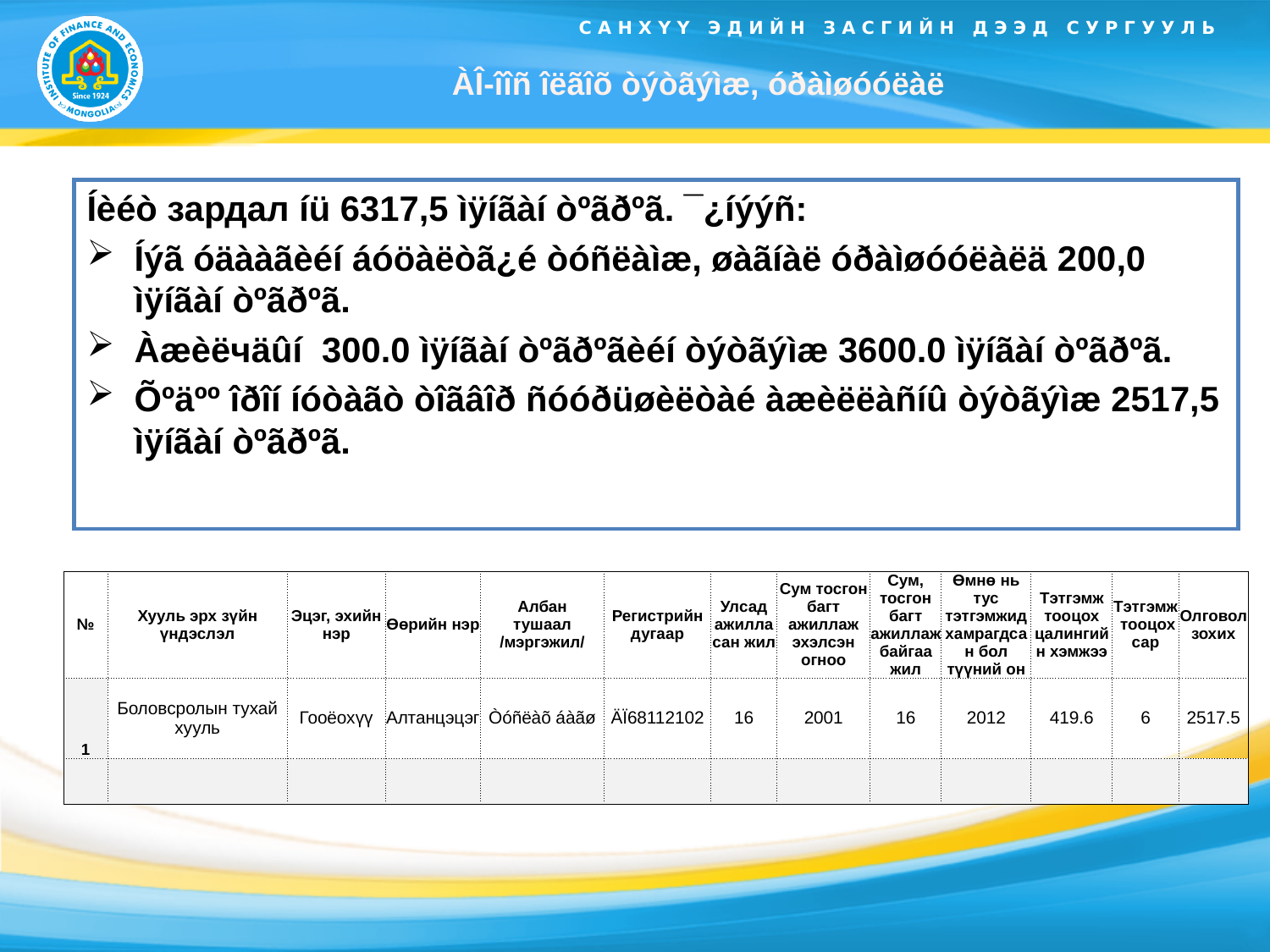

# ÀÎ-îîñ îëãîõ òýòãýìæ, óðàìøóóëàë
Íèéò зардал íü 6317,5 ìÿíãàí òºãðºã. ¯¿íýýñ:
Íýã óäààãèéí áóöàëòã¿é òóñëàìæ, øàãíàë óðàìøóóëàëä 200,0 ìÿíãàí òºãðºã.
Àæèëчäûí  300.0 ìÿíãàí òºãðºãèéí òýòãýìæ 3600.0 ìÿíãàí òºãðºã.
Õºäºº îðîí íóòàãò òîãâîð ñóóðüøèëòàé àæèëëàñíû òýòãýìæ 2517,5 ìÿíãàí òºãðºã.
| № | Хууль эрх зүйн үндэслэл | Эцэг, эхийн нэр | Өөрийн нэр | Албан тушаал /мэргэжил/ | Регистрийн дугаар | Улсад ажилласан жил | Сум тосгон багт ажиллаж эхэлсэн огноо | Сум, тосгон багт ажиллаж байгаа жил | Өмнө нь тус тэтгэмжид хамрагдсан бол түүний он | Тэтгэмж тооцох цалингийн хэмжээ | Тэтгэмж тооцох сар | Олговол зохих |
| --- | --- | --- | --- | --- | --- | --- | --- | --- | --- | --- | --- | --- |
| 1 | Боловсролын тухай хууль | Гооёохүү | Алтанцэцэг | Òóñëàõ áàãø | ÄÏ68112102 | 16 | 2001 | 16 | 2012 | 419.6 | 6 | 2517.5 |
|  |  |  |  |  |  |  |  |  |  |  |  |  |